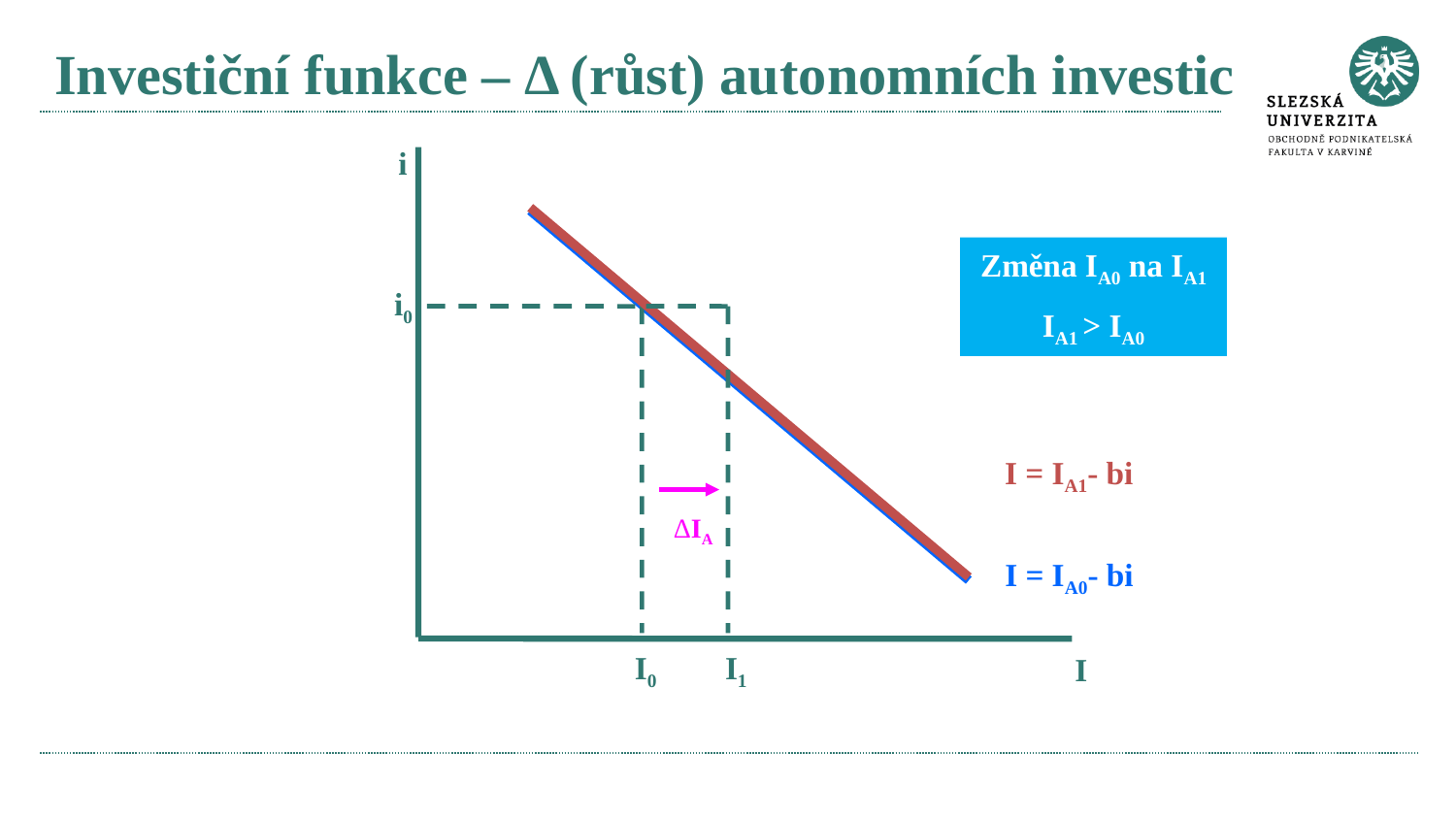

# Investiční funkce – Δ (růst) autonomních investic
i

Změna IA0 na IA1
IA1 > IA0
i0

I = IA1- bi

ΔIA
I = IA0- bi

I1
I0
I